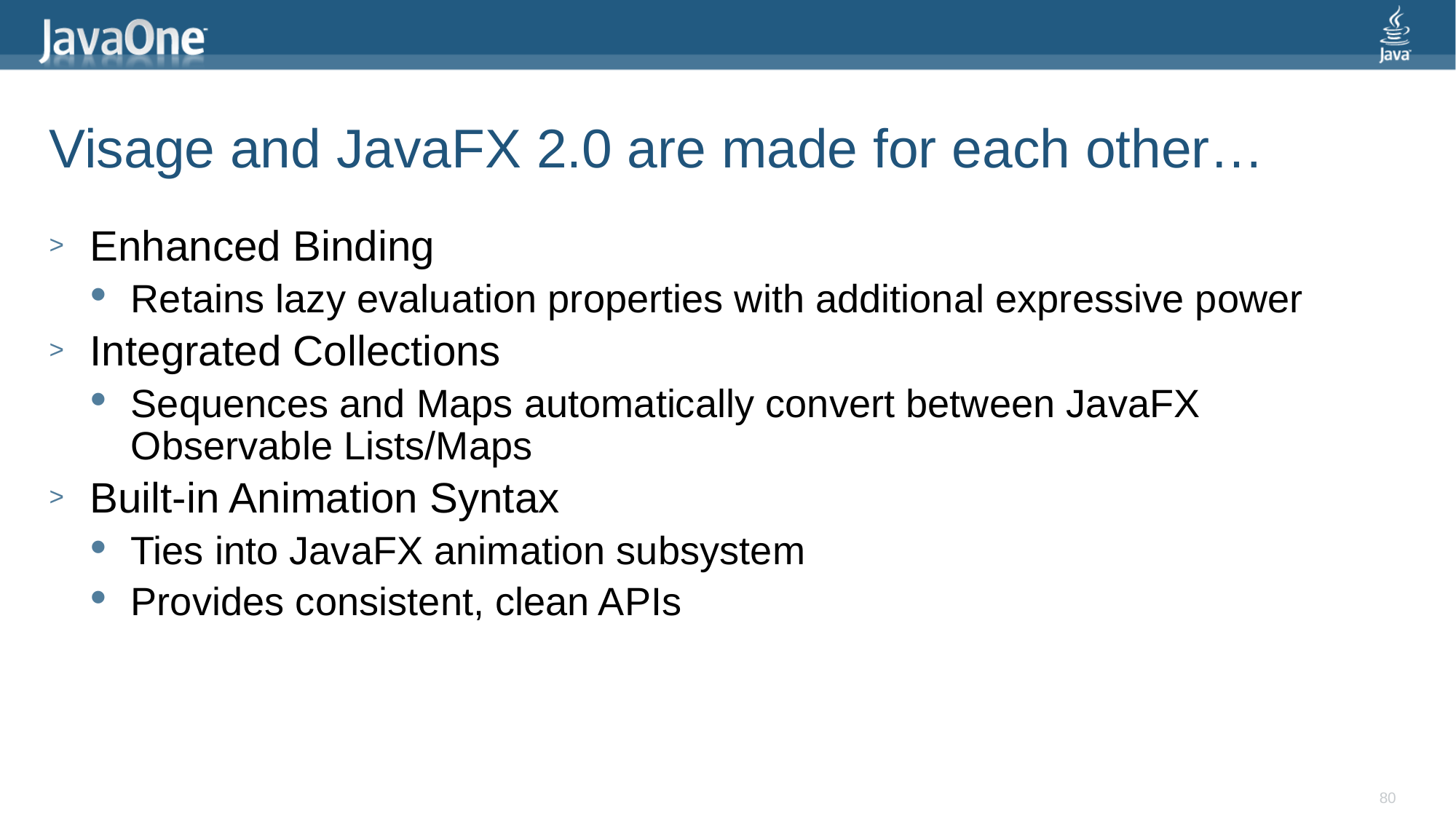

# Visage and JavaFX 2.0 are made for each other…
Enhanced Binding
Retains lazy evaluation properties with additional expressive power
Integrated Collections
Sequences and Maps automatically convert between JavaFX Observable Lists/Maps
Built-in Animation Syntax
Ties into JavaFX animation subsystem
Provides consistent, clean APIs
80